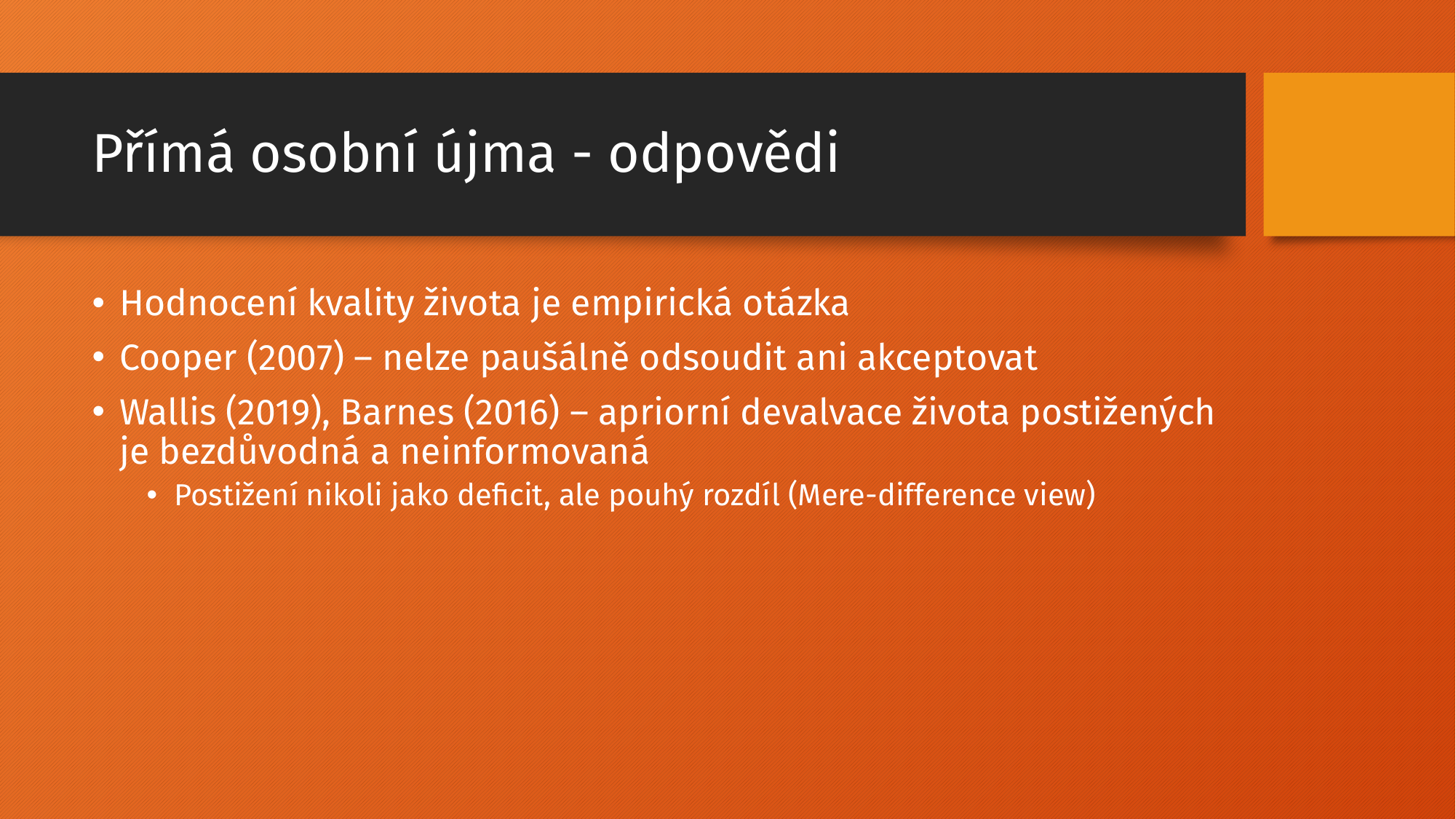

# Přímá osobní újma - odpovědi
Hodnocení kvality života je empirická otázka
Cooper (2007) – nelze paušálně odsoudit ani akceptovat
Wallis (2019), Barnes (2016) – apriorní devalvace života postižených je bezdůvodná a neinformovaná
Postižení nikoli jako deficit, ale pouhý rozdíl (Mere-difference view)